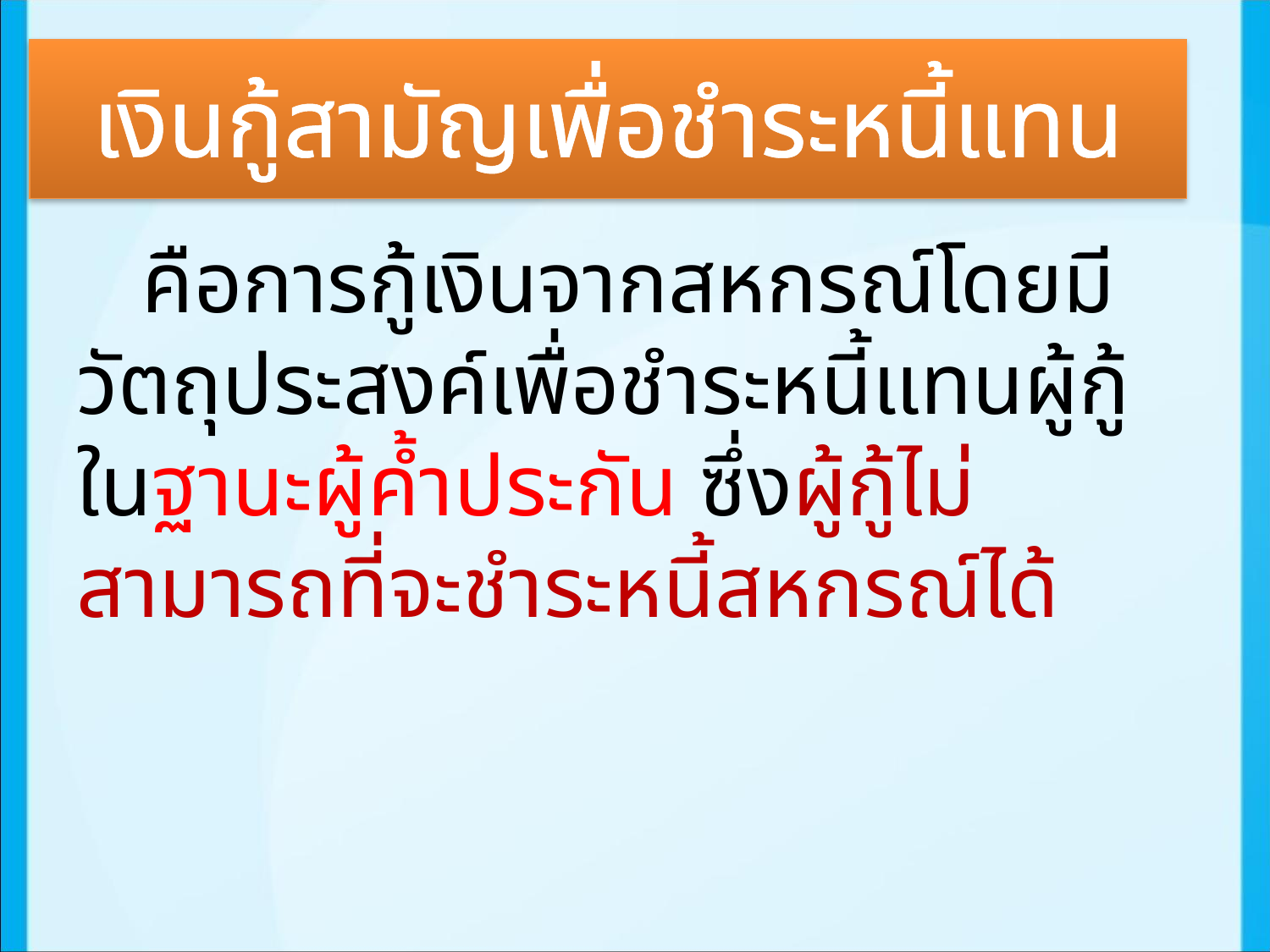

# เงินกู้สามัญเพื่อชำระหนี้แทน
   คือการกู้เงินจากสหกรณ์โดยมีวัตถุประสงค์เพื่อชำระหนี้แทนผู้กู้ในฐานะผู้ค้ำประกัน ซึ่งผู้กู้ไม่สามารถที่จะชำระหนี้สหกรณ์ได้